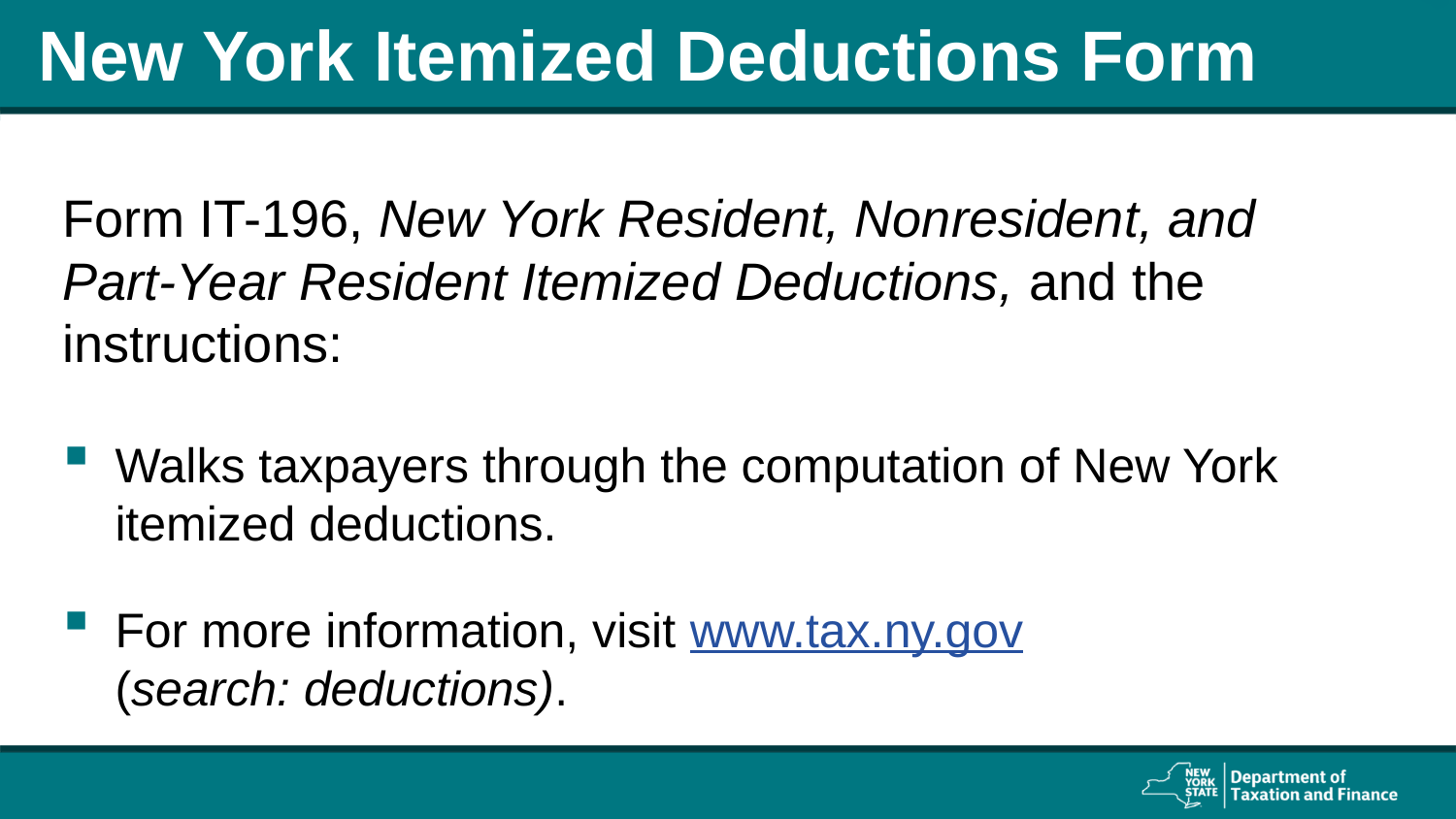

# New York Itemized Deductions Form
Form IT-196, New York Resident, Nonresident, and Part-Year Resident Itemized Deductions, and the instructions:
Walks taxpayers through the computation of New York itemized deductions.
For more information, visit www.tax.ny.gov                (search: deductions).